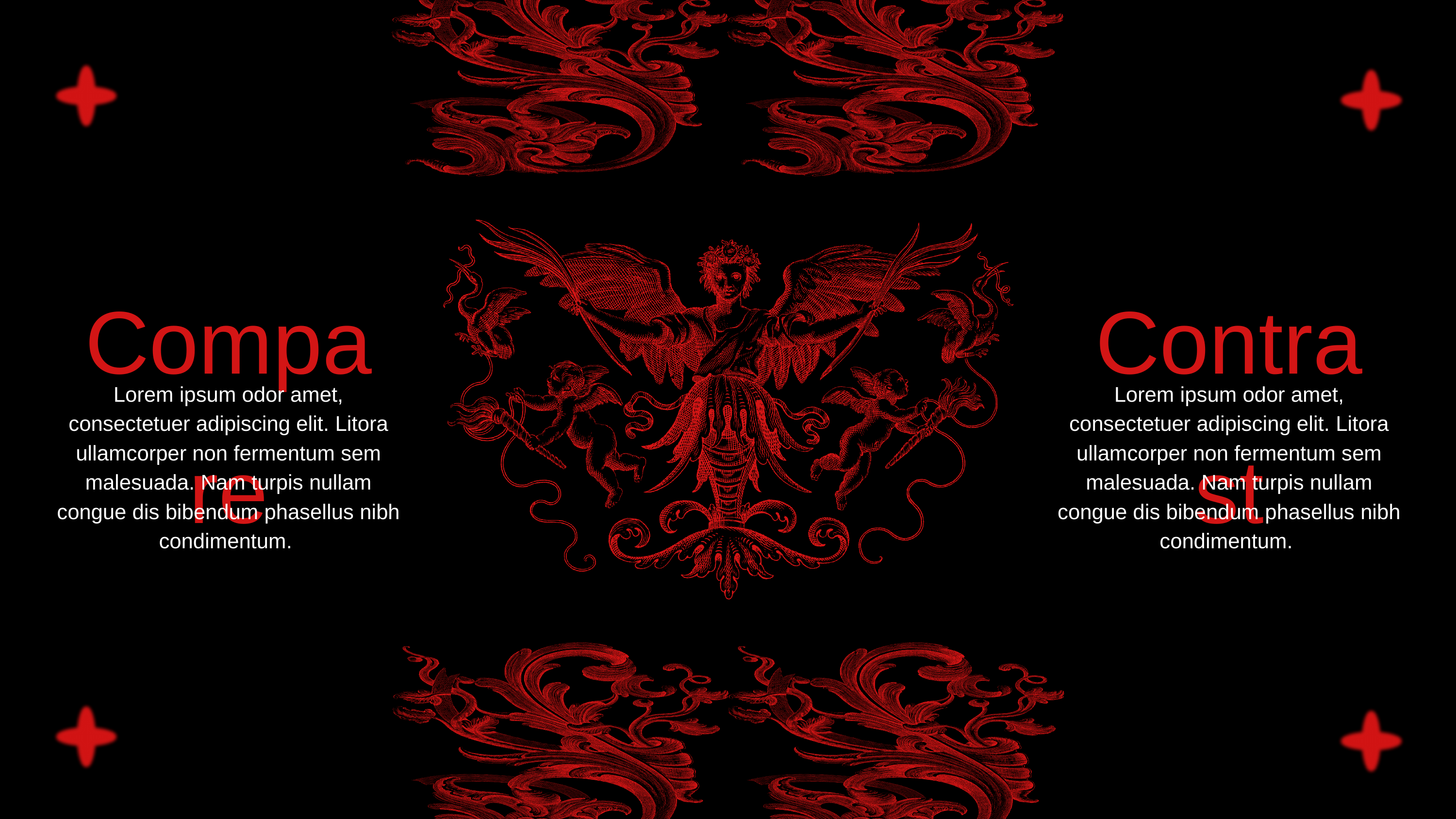

Compare
Contrast
Lorem ipsum odor amet, consectetuer adipiscing elit. Litora ullamcorper non fermentum sem malesuada. Nam turpis nullam congue dis bibendum phasellus nibh condimentum.
Lorem ipsum odor amet, consectetuer adipiscing elit. Litora ullamcorper non fermentum sem malesuada. Nam turpis nullam congue dis bibendum phasellus nibh condimentum.